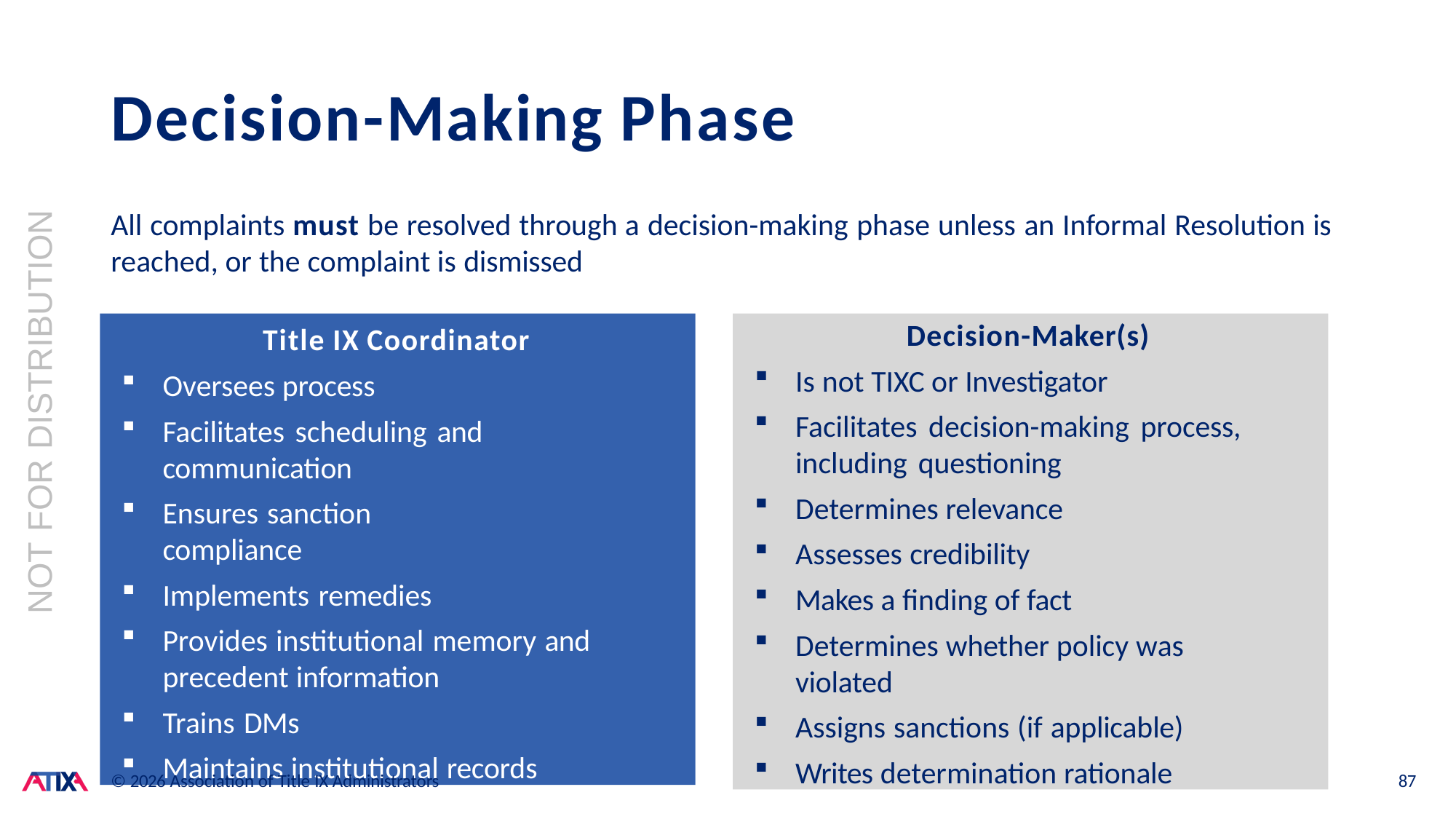

# Decision-Making Phase
NOT FOR DISTRIBUTION
All complaints must be resolved through a decision-making phase unless an Informal Resolution is reached, or the complaint is dismissed
Title IX Coordinator
Oversees process
Facilitates scheduling and communication
Ensures sanction compliance
Implements remedies
Provides institutional memory and precedent information
Trains DMs
Maintains institutional records
Decision-Maker(s)
Is not TIXC or Investigator
Facilitates decision-making process, including questioning
Determines relevance
Assesses credibility
Makes a finding of fact
Determines whether policy was violated
Assigns sanctions (if applicable)
Writes determination rationale
© 2026 Association of Title IX Administrators
87